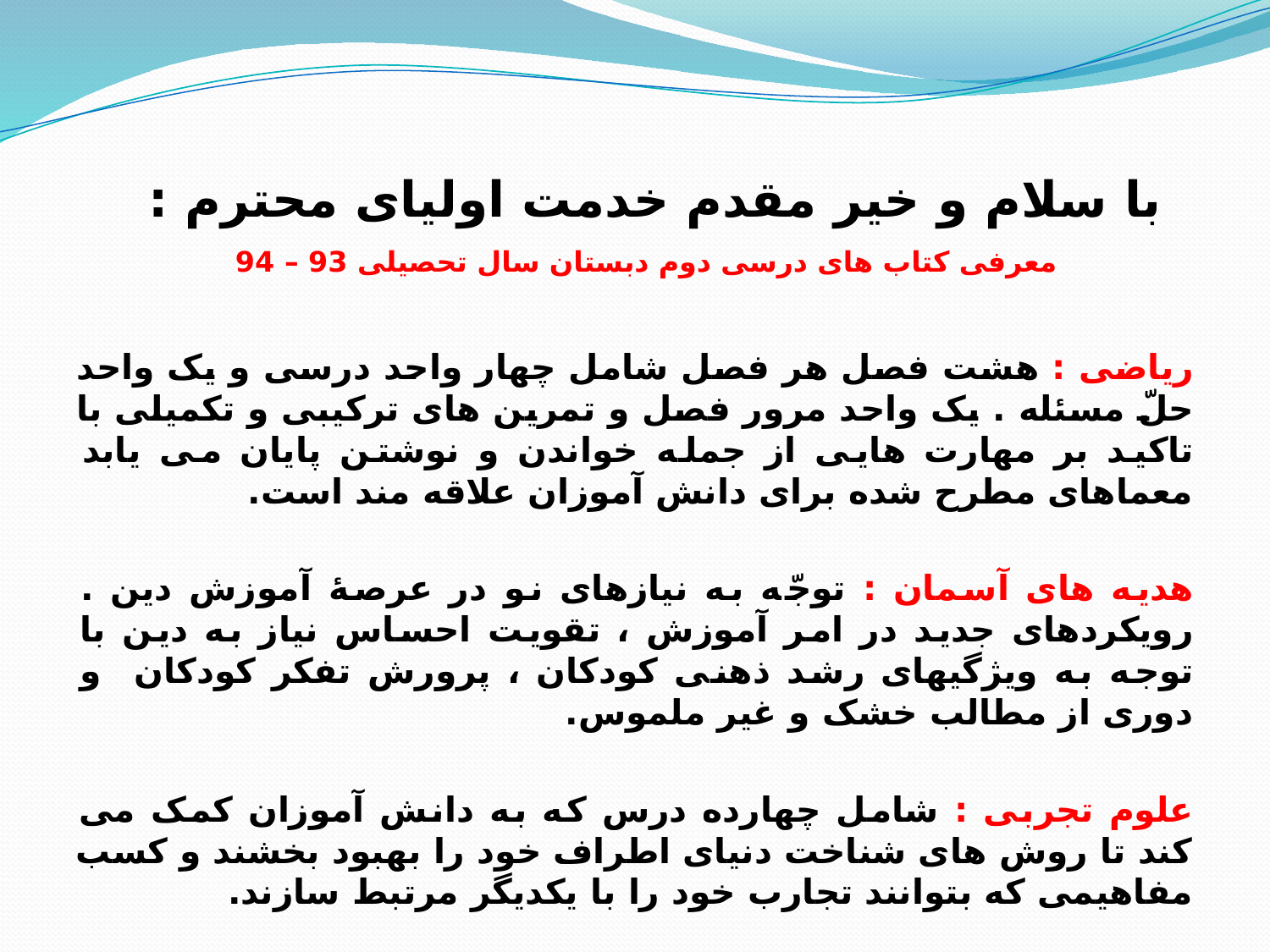

با سلام و خیر مقدم خدمت اولیای محترم :
معرفی کتاب های درسی دوم دبستان سال تحصیلی 93 – 94
ریاضی : هشت فصل هر فصل شامل چهار واحد درسی و یک واحد حلّ مسئله . یک واحد مرور فصل و تمرین های ترکیبی و تکمیلی با تاکید بر مهارت هایی از جمله خواندن و نوشتن پایان می یابد معماهای مطرح شده برای دانش آموزان علاقه مند است.

هدیه های آسمان : توجّه به نیازهای نو در عرصۀ آموزش دین . رویکردهای جدید در امر آموزش ، تقویت احساس نیاز به دین با توجه به ویژگیهای رشد ذهنی کودکان ، پرورش تفکر کودکان  و دوری از مطالب خشک و غیر ملموس.

علوم تجربی : شامل چهارده درس که به دانش آموزان کمک می کند تا روش های شناخت دنیای اطراف خود را بهبود بخشند و کسب مفاهیمی که بتوانند تجارب خود را با یکدیگر مرتبط سازند.